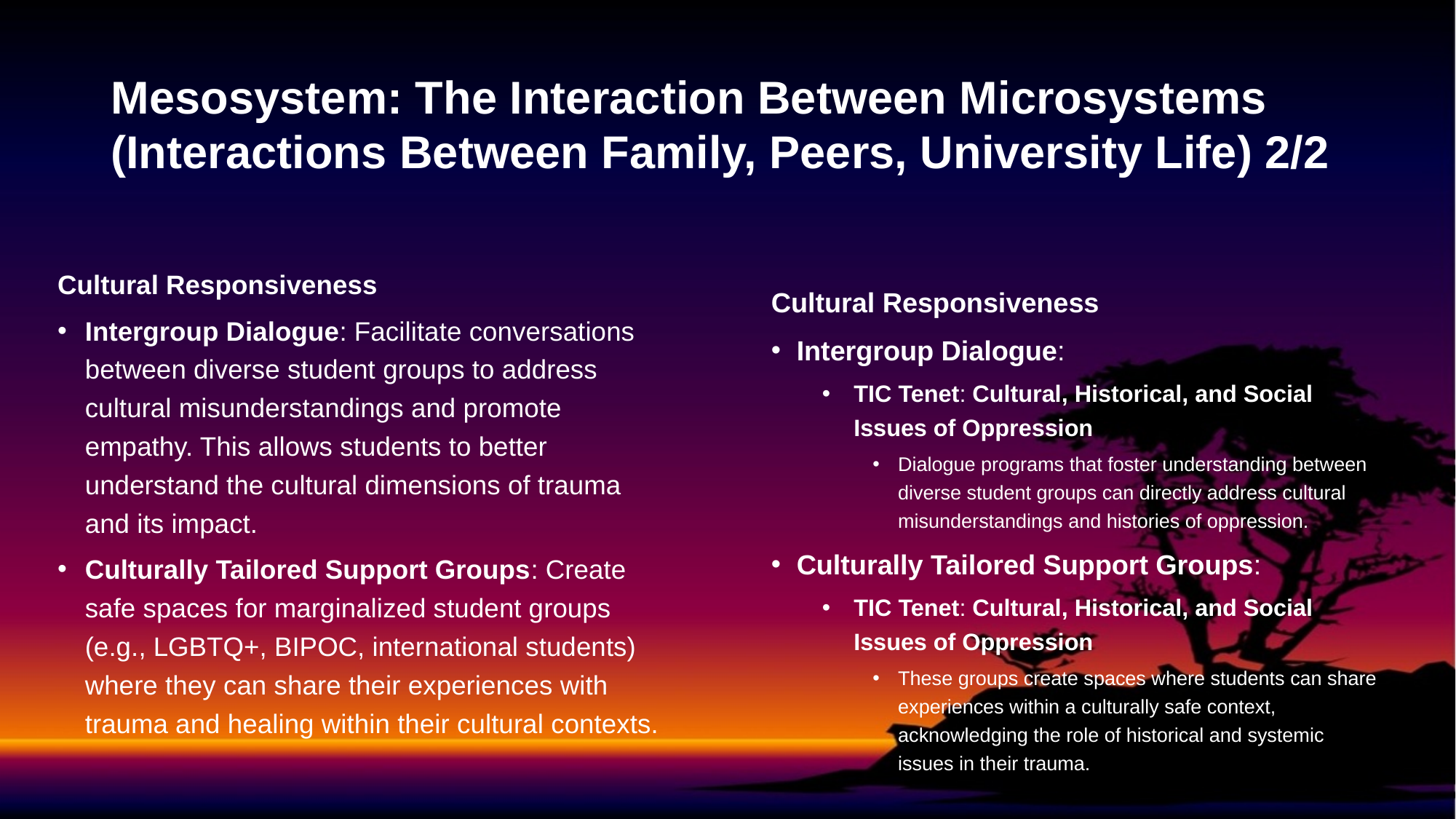

# Mesosystem: The Interaction Between Microsystems (Interactions Between Family, Peers, University Life) 2/2
Cultural Responsiveness
Intergroup Dialogue: Facilitate conversations between diverse student groups to address cultural misunderstandings and promote empathy. This allows students to better understand the cultural dimensions of trauma and its impact.
Culturally Tailored Support Groups: Create safe spaces for marginalized student groups (e.g., LGBTQ+, BIPOC, international students) where they can share their experiences with trauma and healing within their cultural contexts.

Cultural Responsiveness
Intergroup Dialogue:
TIC Tenet: Cultural, Historical, and Social Issues of Oppression
Dialogue programs that foster understanding between diverse student groups can directly address cultural misunderstandings and histories of oppression.
Culturally Tailored Support Groups:
TIC Tenet: Cultural, Historical, and Social Issues of Oppression
These groups create spaces where students can share experiences within a culturally safe context, acknowledging the role of historical and systemic issues in their trauma.